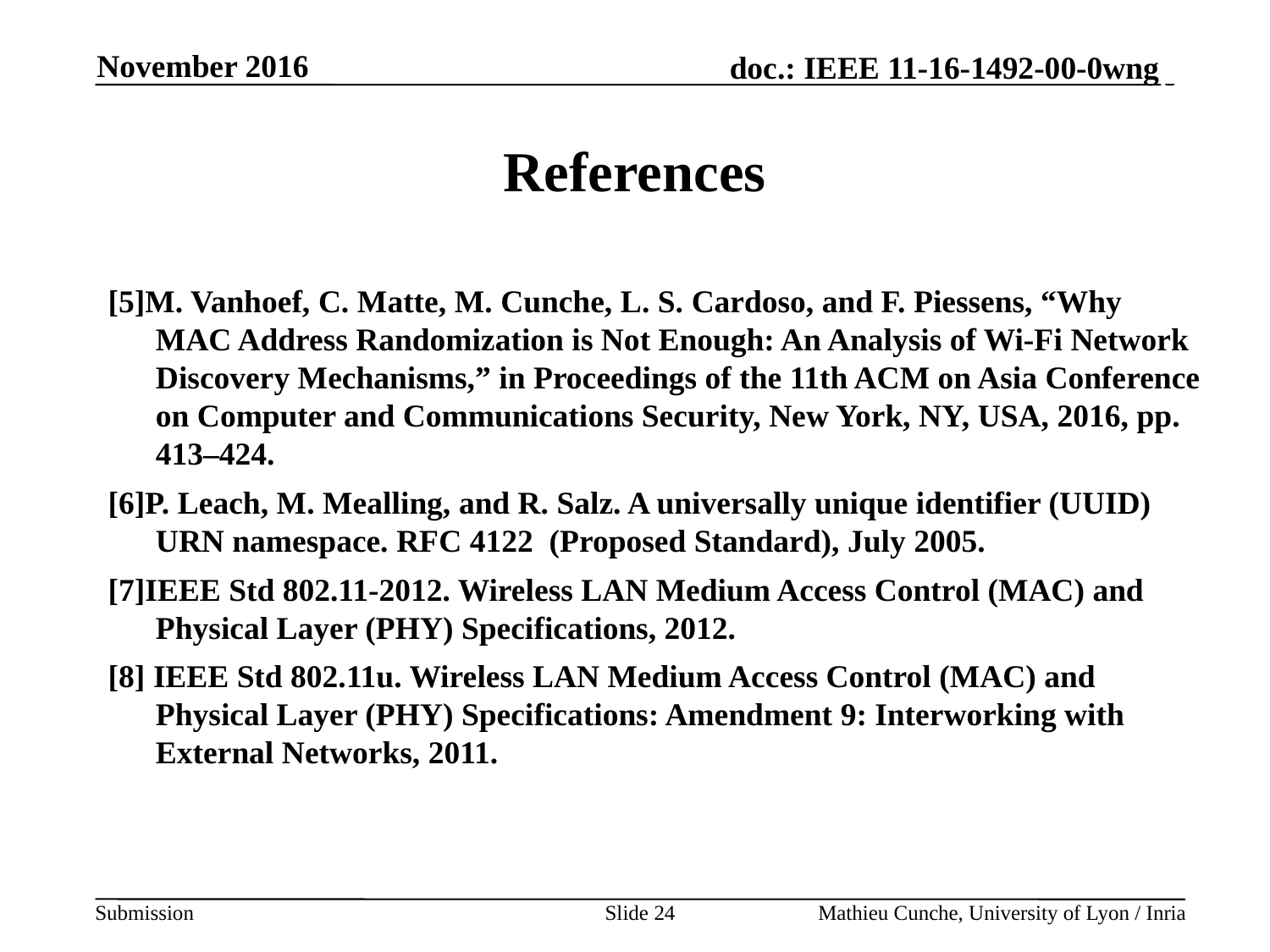

November 2016
# References
[5]M. Vanhoef, C. Matte, M. Cunche, L. S. Cardoso, and F. Piessens, “Why MAC Address Randomization is Not Enough: An Analysis of Wi-Fi Network Discovery Mechanisms,” in Proceedings of the 11th ACM on Asia Conference on Computer and Communications Security, New York, NY, USA, 2016, pp. 413–424.
[6]P. Leach, M. Mealling, and R. Salz. A universally unique identifier (UUID) URN namespace. RFC 4122  (Proposed Standard), July 2005.
[7]IEEE Std 802.11-2012. Wireless LAN Medium Access Control (MAC) and Physical Layer (PHY) Specifications, 2012.
[8] IEEE Std 802.11u. Wireless LAN Medium Access Control (MAC) and Physical Layer (PHY) Specifications: Amendment 9: Interworking with External Networks, 2011.
Slide 24
Mathieu Cunche, University of Lyon / Inria